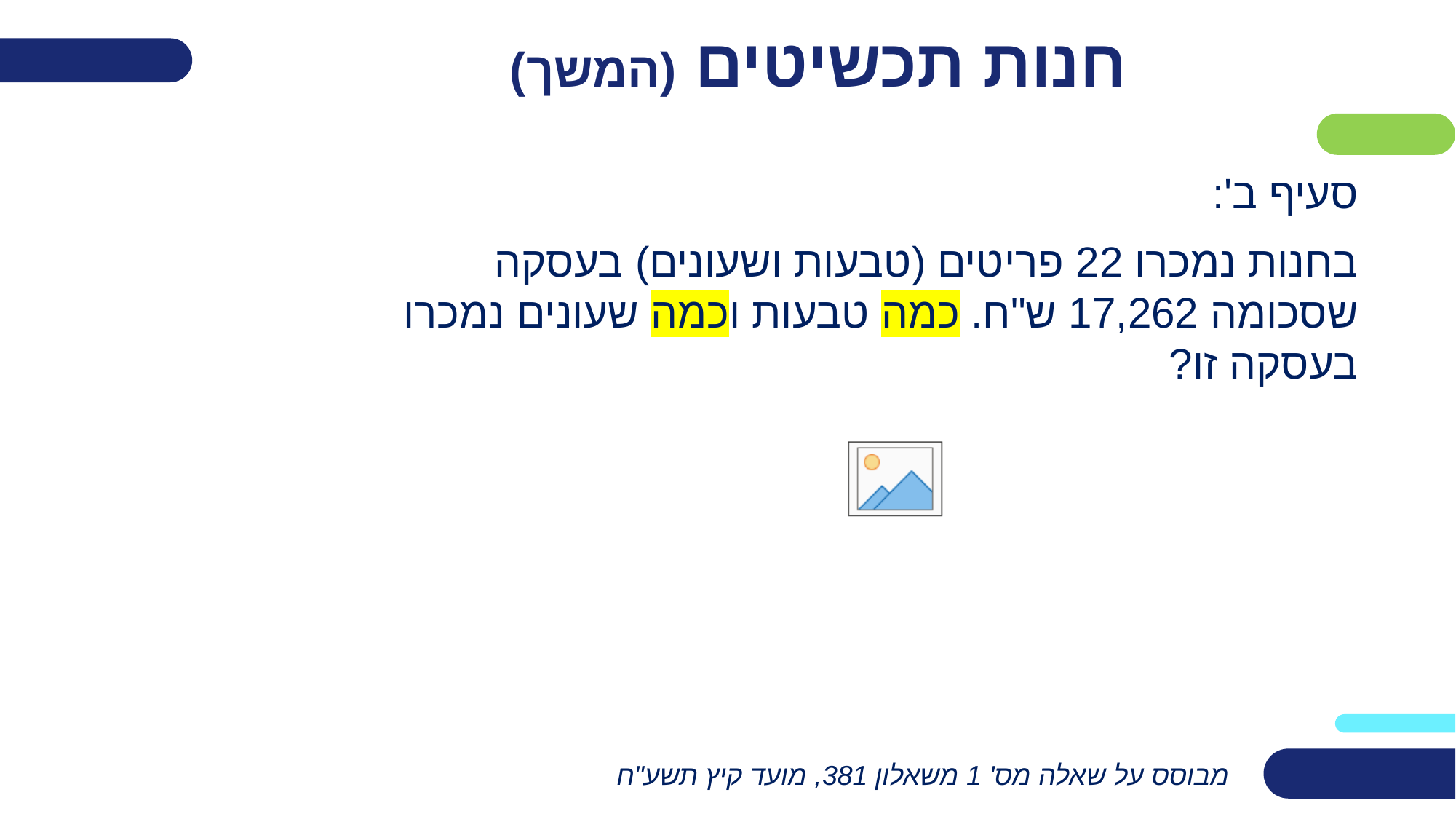

# חנות תכשיטים (המשך)

סעיף ב':
בחנות נמכרו 22 פריטים (טבעות ושעונים) בעסקה שסכומה 17,262 ש"ח. כמה טבעות וכמה שעונים נמכרו בעסקה זו?

מבוסס על שאלה מס' 1 משאלון 381, מועד קיץ תשע"ח